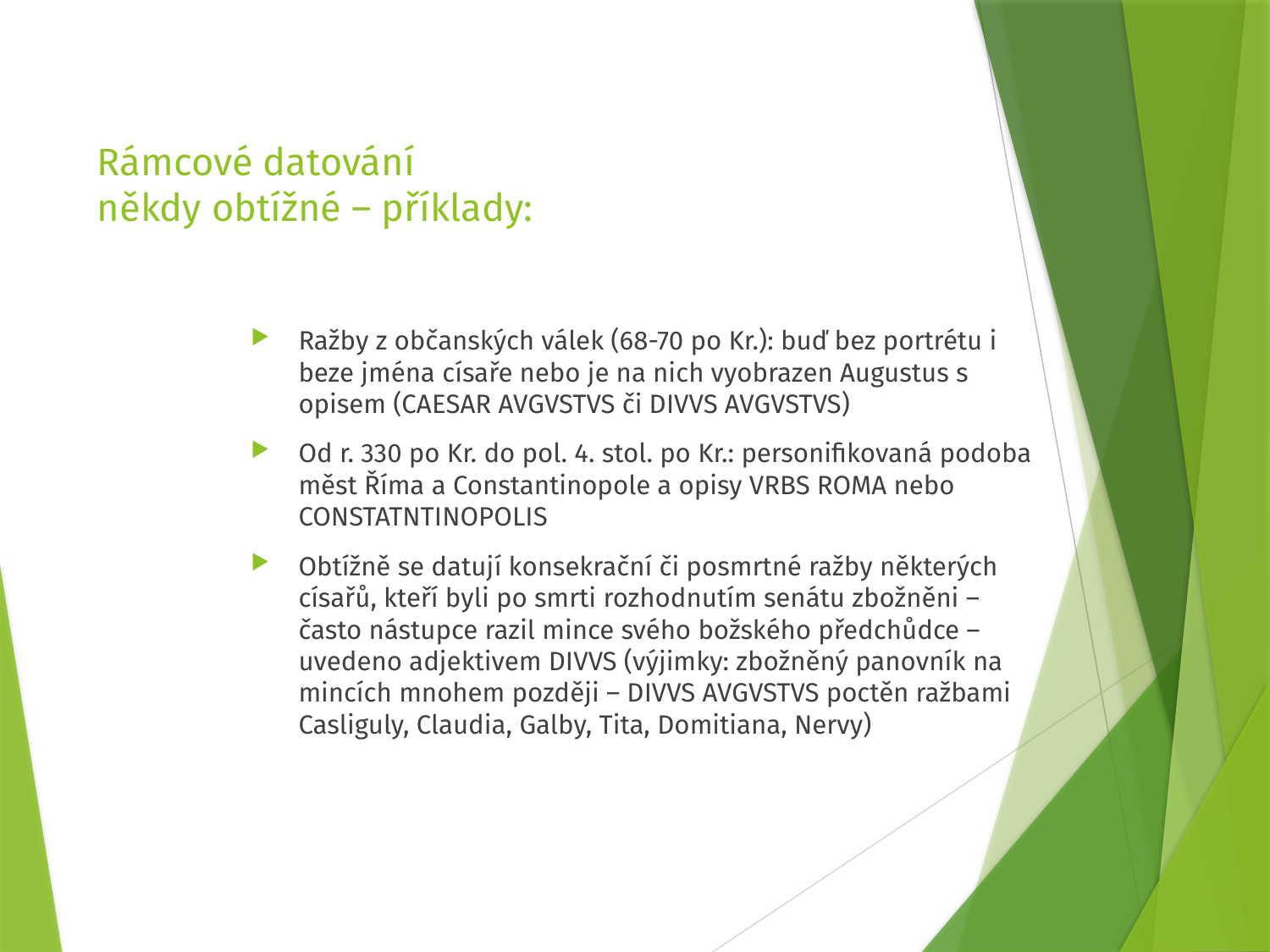

# Rámcové datování někdy obtížné – příklady:
Ražby z občanských válek (68-70 po Kr.): buď bez portrétu i beze jména císaře nebo je na nich vyobrazen Augustus s opisem (CAESAR AVGVSTVS či DIVVS AVGVSTVS)
Od r. 330 po Kr. do pol. 4. stol. po Kr.: personifikovaná podoba měst Říma a Constantinopole a opisy VRBS ROMA nebo CONSTATNTINOPOLIS
Obtížně se datují konsekrační či posmrtné ražby některých císařů, kteří byli po smrti rozhodnutím senátu zbožněni – často nástupce razil mince svého božského předchůdce – uvedeno adjektivem DIVVS (výjimky: zbožněný panovník na mincích mnohem později – DIVVS AVGVSTVS poctěn ražbami Casliguly, Claudia, Galby, Tita, Domitiana, Nervy)